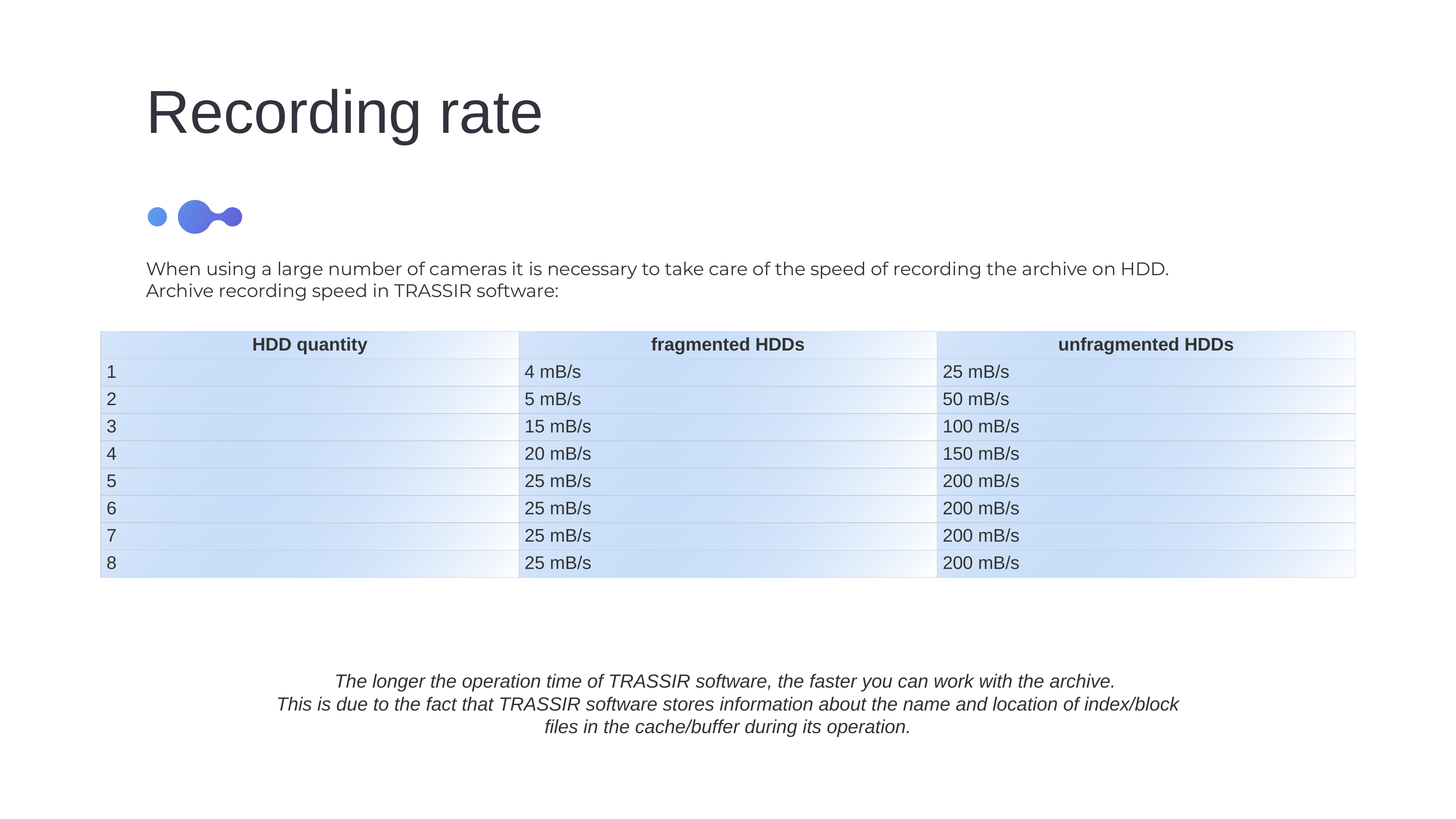

Recording rate

When using a large number of cameras it is necessary to take care of the speed of recording the archive on HDD.
Archive recording speed in TRASSIR software:
| HDD quantity | fragmented HDDs | unfragmented HDDs |
| --- | --- | --- |
| 1 | 4 mB/s | 25 mB/s |
| 2 | 5 mB/s | 50 mB/s |
| 3 | 15 mB/s | 100 mB/s |
| 4 | 20 mB/s | 150 mB/s |
| 5 | 25 mB/s | 200 mB/s |
| 6 | 25 mB/s | 200 mB/s |
| 7 | 25 mB/s | 200 mB/s |
| 8 | 25 mB/s | 200 mB/s |
The longer the operation time of TRASSIR software, the faster you can work with the archive.
This is due to the fact that TRASSIR software stores information about the name and location of index/block files in the cache/buffer during its operation.